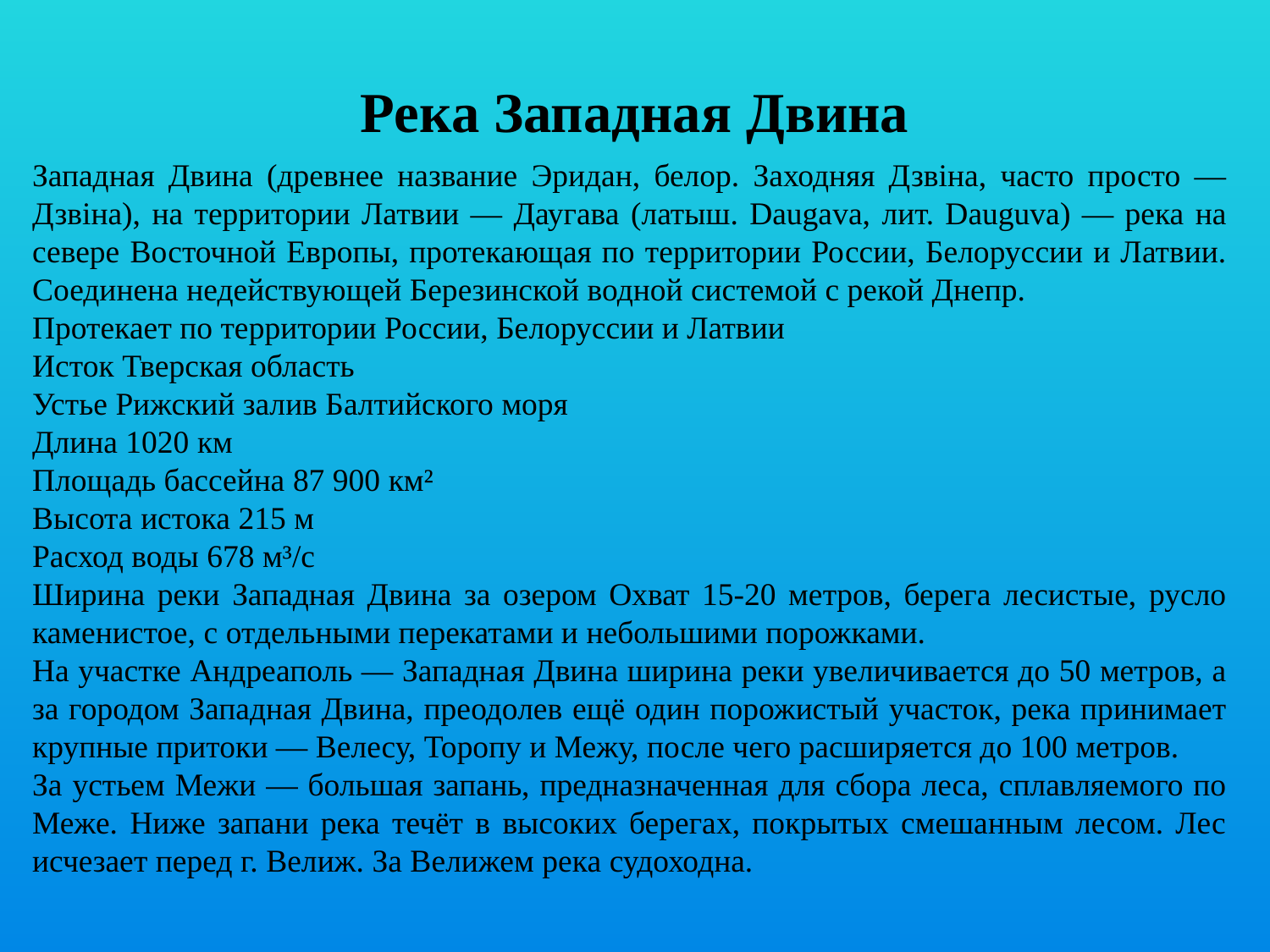

Река Западная Двина
Западная Двина (древнее название Эридан, белор. Заходняя Дзвіна, часто просто — Дзвіна), на территории Латвии — Даугава (латыш. Daugava, лит. Dauguva) — река на севере Восточной Европы, протекающая по территории России, Белоруссии и Латвии. Соединена недействующей Березинской водной системой с рекой Днепр.
Протекает по территории России, Белоруссии и Латвии
Исток Тверская область
Устье Рижский залив Балтийского моря
Длина 1020 км
Площадь бассейна 87 900 км²
Высота истока 215 м
Расход воды 678 м³/с
Ширина реки Западная Двина за озером Охват 15-20 метров, берега лесистые, русло каменистое, с отдельными перекатами и небольшими порожками.
На участке Андреаполь — Западная Двина ширина реки увеличивается до 50 метров, а за городом Западная Двина, преодолев ещё один порожистый участок, река принимает крупные притоки — Велесу, Торопу и Межу, после чего расширяется до 100 метров.
За устьем Межи — большая запань, предназначенная для сбора леса, сплавляемого по Меже. Ниже запани река течёт в высоких берегах, покрытых смешанным лесом. Лес исчезает перед г. Велиж. За Велижем река судоходна.